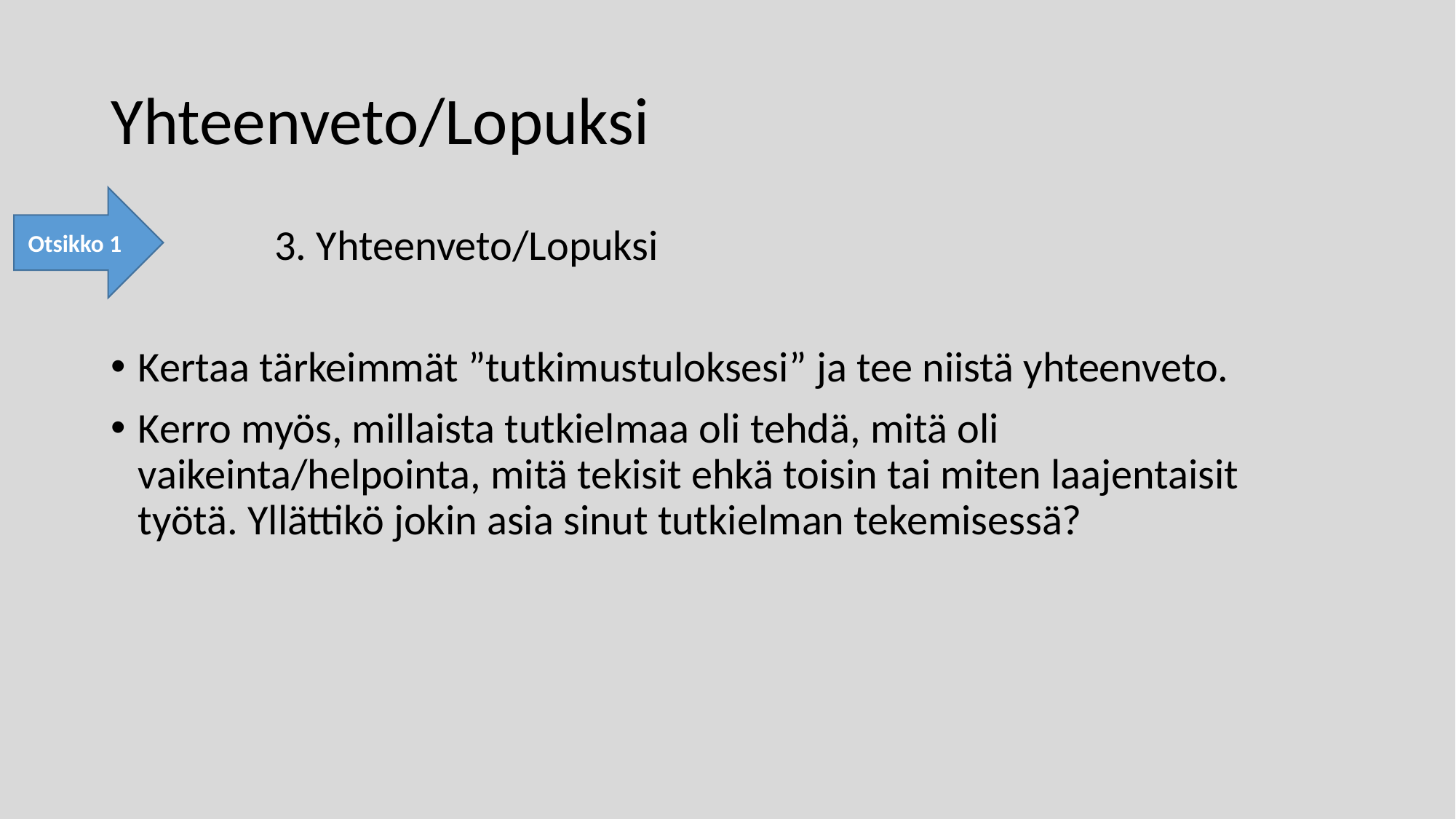

# Yhteenveto/Lopuksi
Otsikko 1
	3. Yhteenveto/Lopuksi

Kertaa tärkeimmät ”tutkimustuloksesi” ja tee niistä yhteenveto.
Kerro myös, millaista tutkielmaa oli tehdä, mitä oli vaikeinta/helpointa, mitä tekisit ehkä toisin tai miten laajentaisit työtä. Yllättikö jokin asia sinut tutkielman tekemisessä?